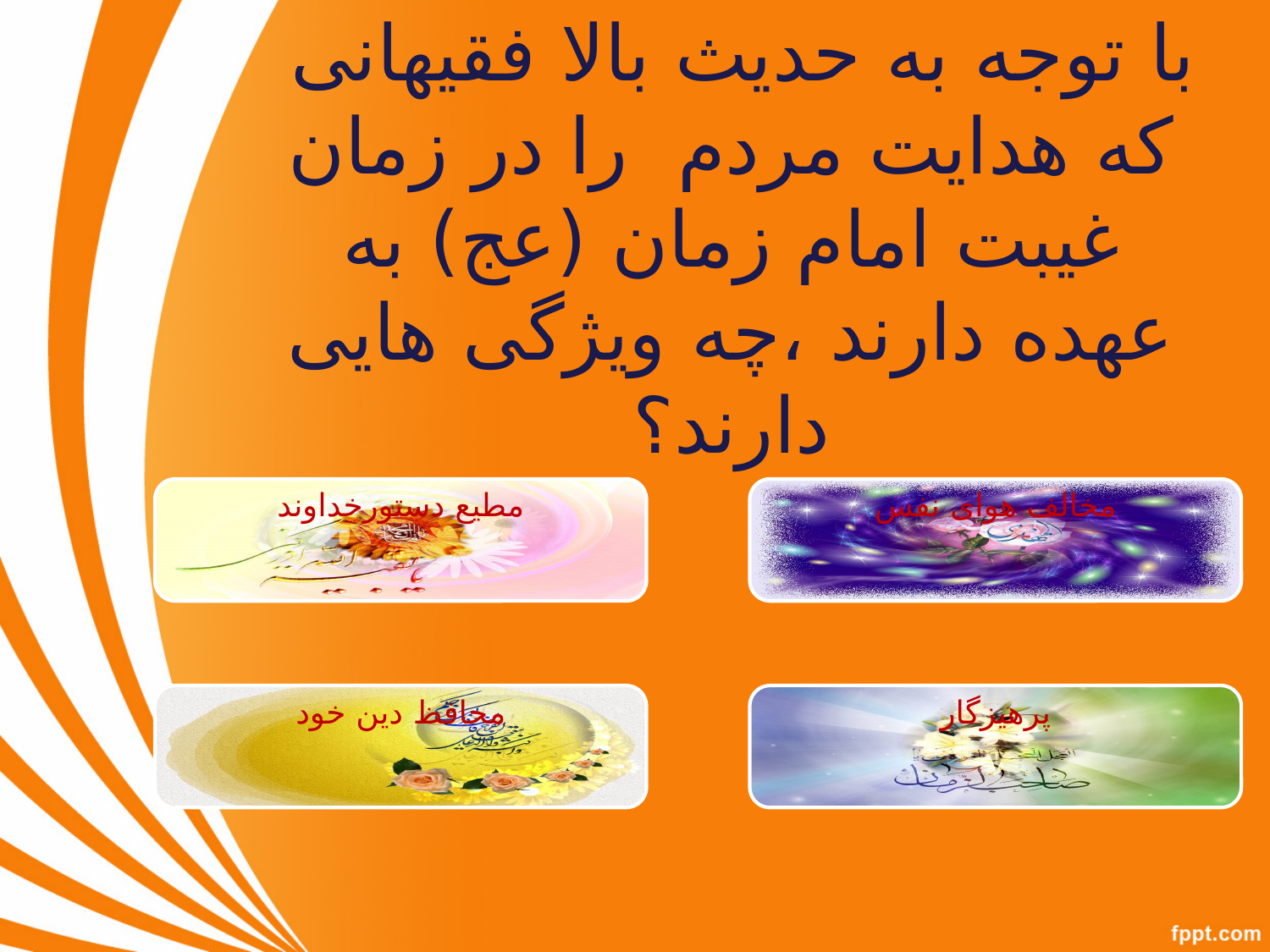

# با توجه به حدیث بالا فقیهانی  که هدایت مردم  را در زمان غیبت امام زمان (عج) به عهده دارند ،چه ویژگی هایی دارند؟
مطیع دستورخداوند
مخالف هوای نفس
محافظ دین خود
پرهیزگار